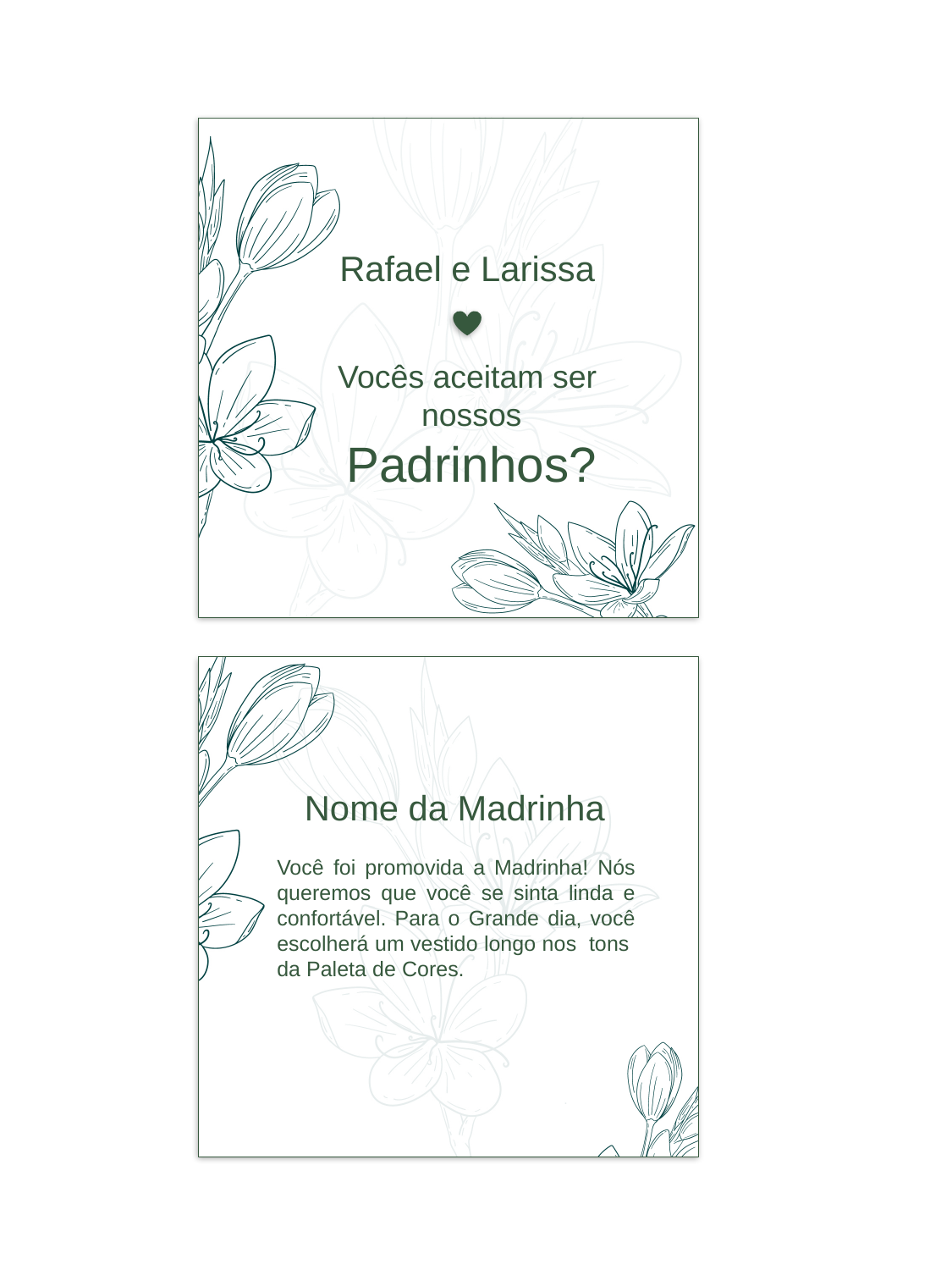

Rafael e Larissa

Vocês aceitam ser
nossos
Padrinhos?

Nome da Madrinha
Você foi promovida a Madrinha! Nós queremos que você se sinta linda e confortável. Para o Grande dia, você escolherá um vestido longo nos  tons  da Paleta de Cores.